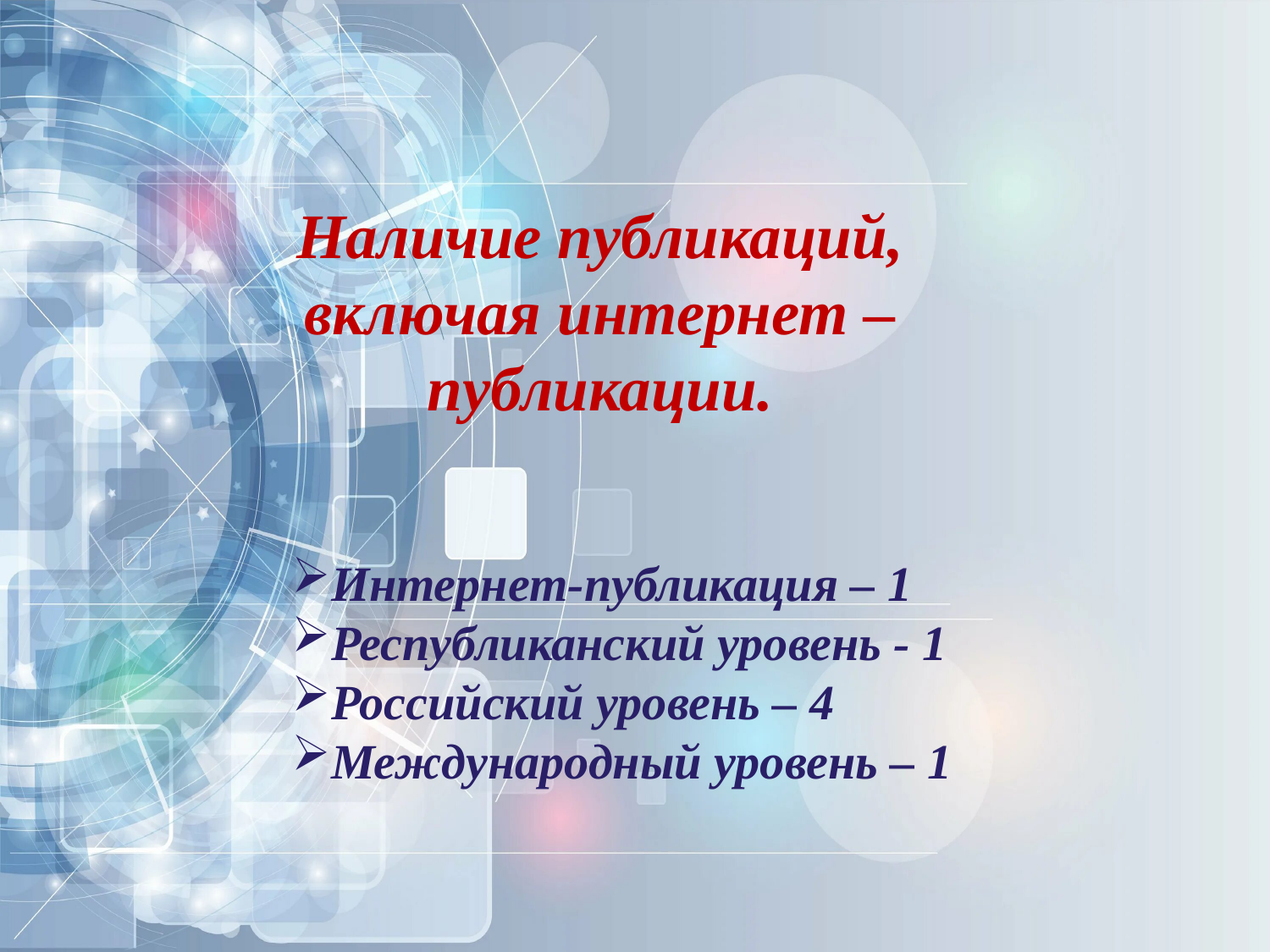

Наличие публикаций, включая интернет – публикации.
Интернет-публикация – 1
Республиканский уровень - 1
Российский уровень – 4
Международный уровень – 1